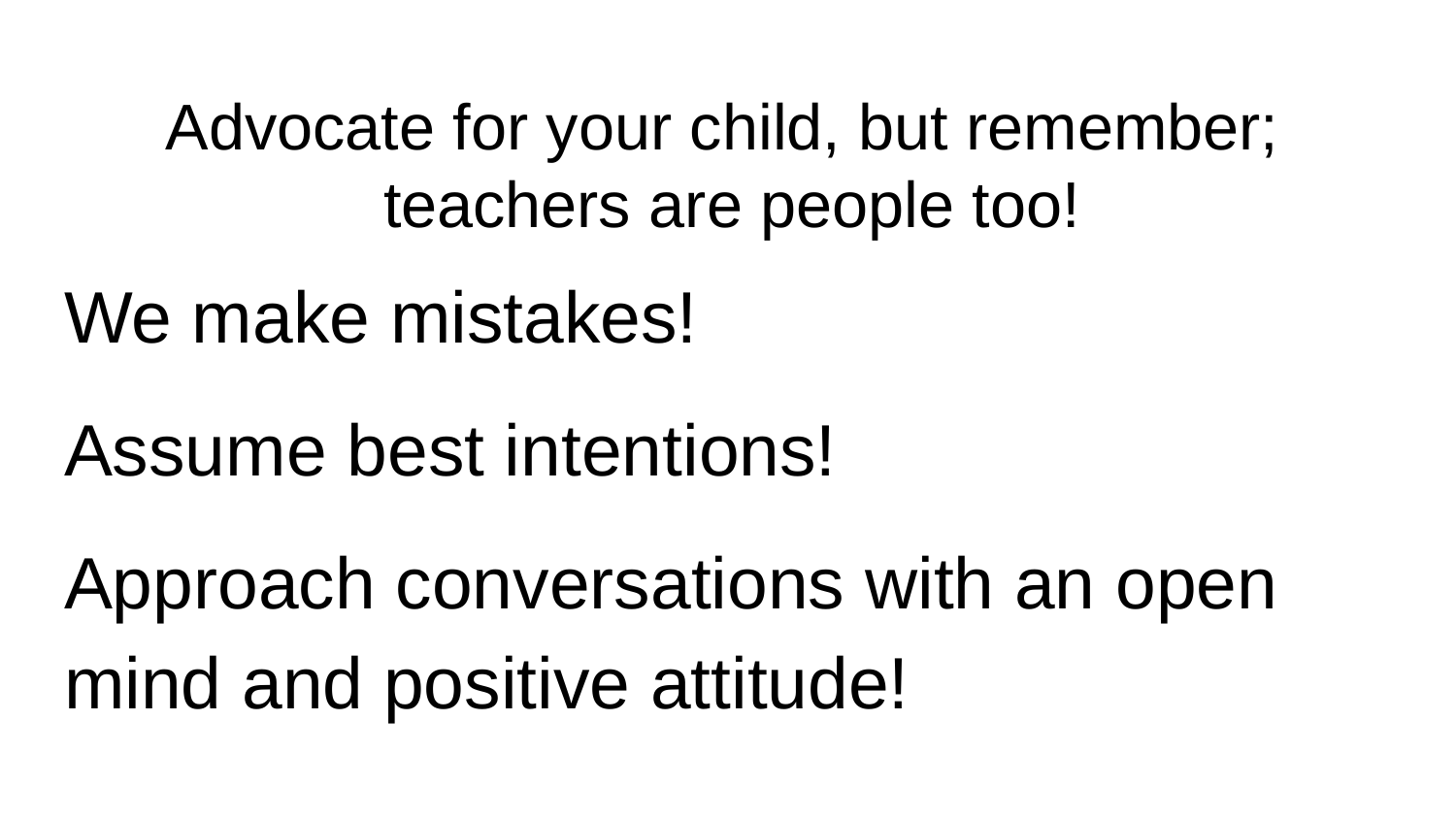

# Advocate for your child, but remember;
teachers are people too!
We make mistakes!
Assume best intentions!
Approach conversations with an open mind and positive attitude!